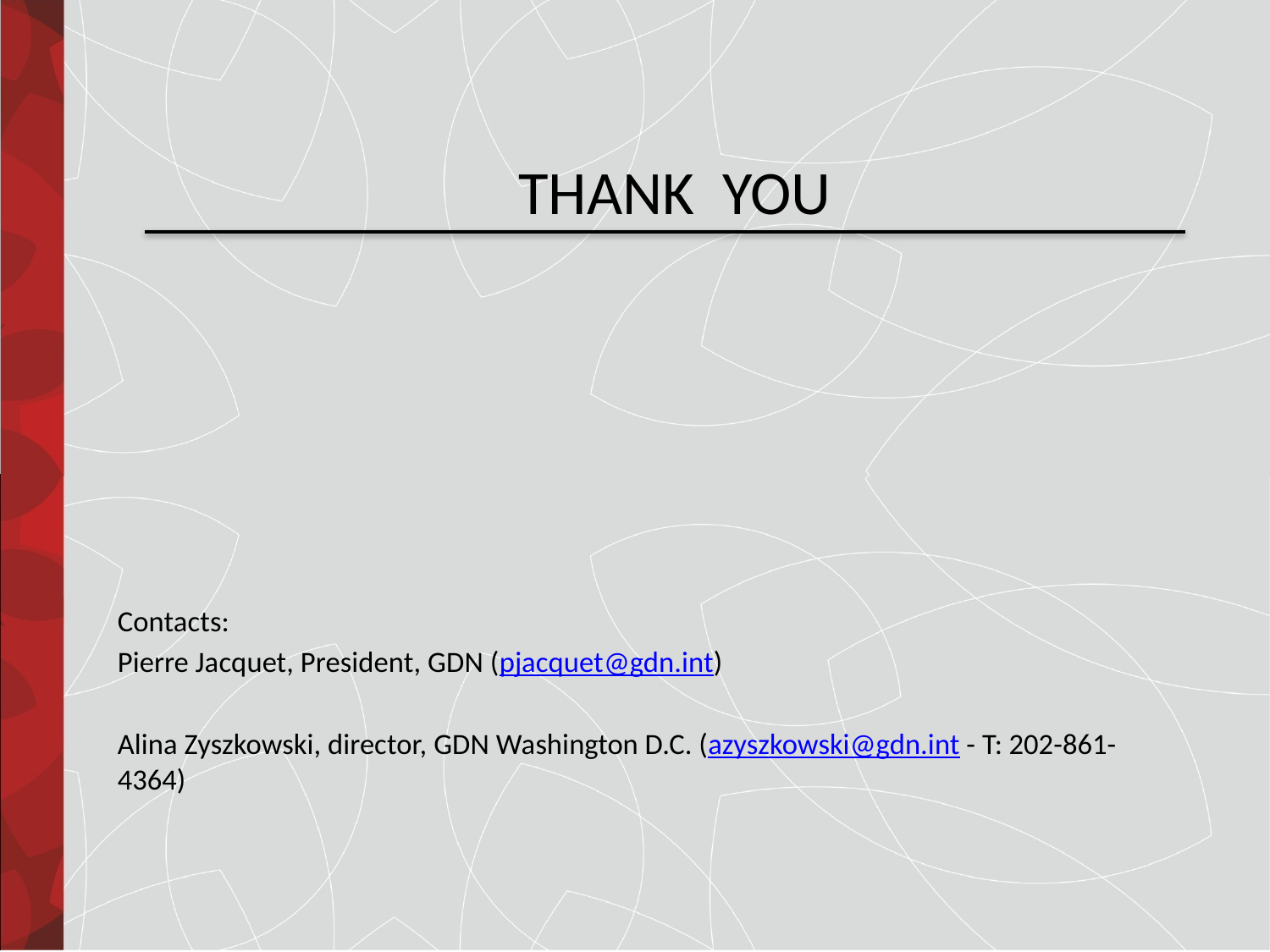

# THANK  YOU
Contacts:
Pierre Jacquet, President, GDN (pjacquet@gdn.int)

Alina Zyszkowski, director, GDN Washington D.C. (azyszkowski@gdn.int - T: 202-861-4364)